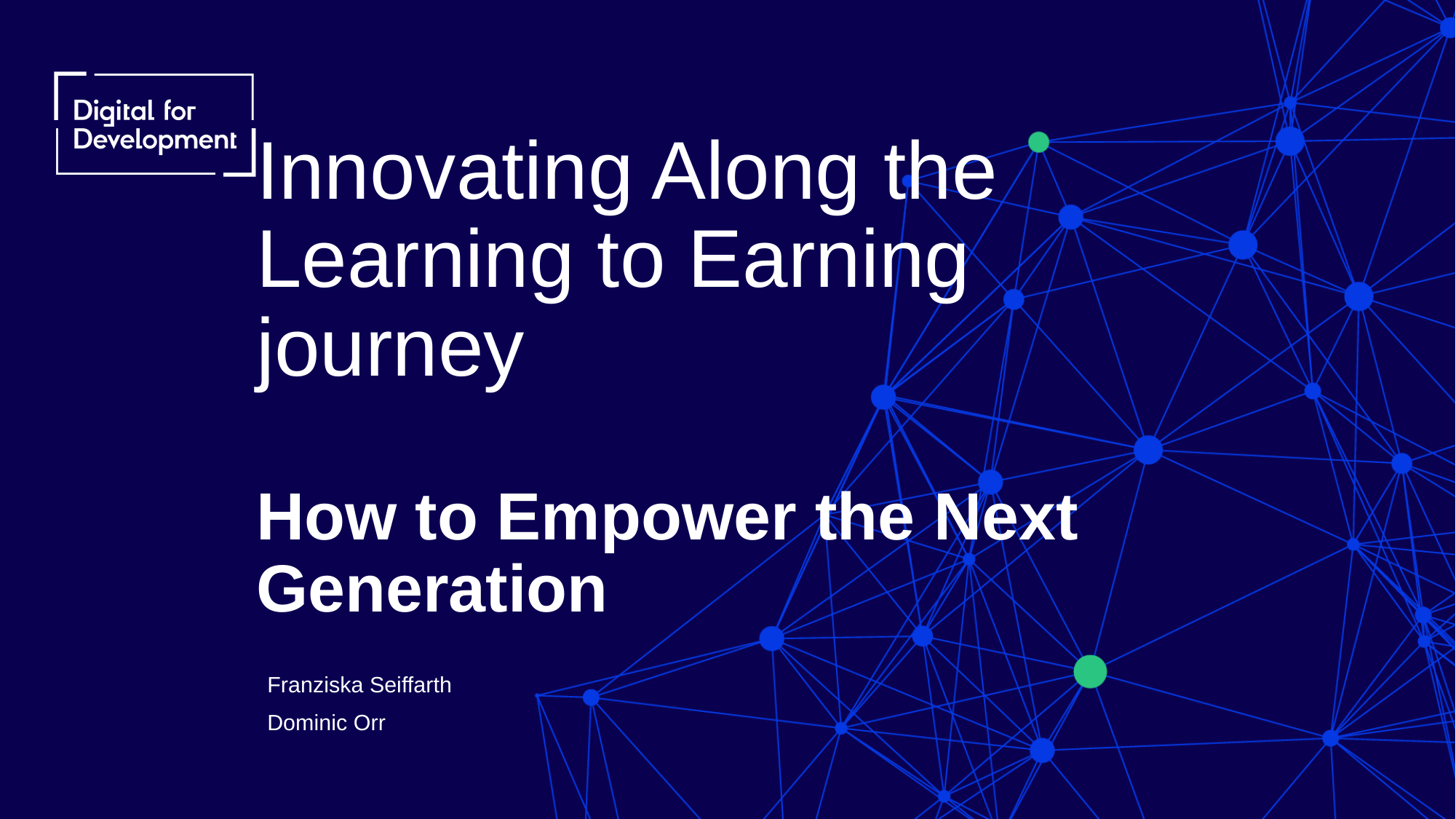

# Innovating Along the Learning to Earning journey How to Empower the Next Generation
Franziska Seiffarth
Dominic Orr